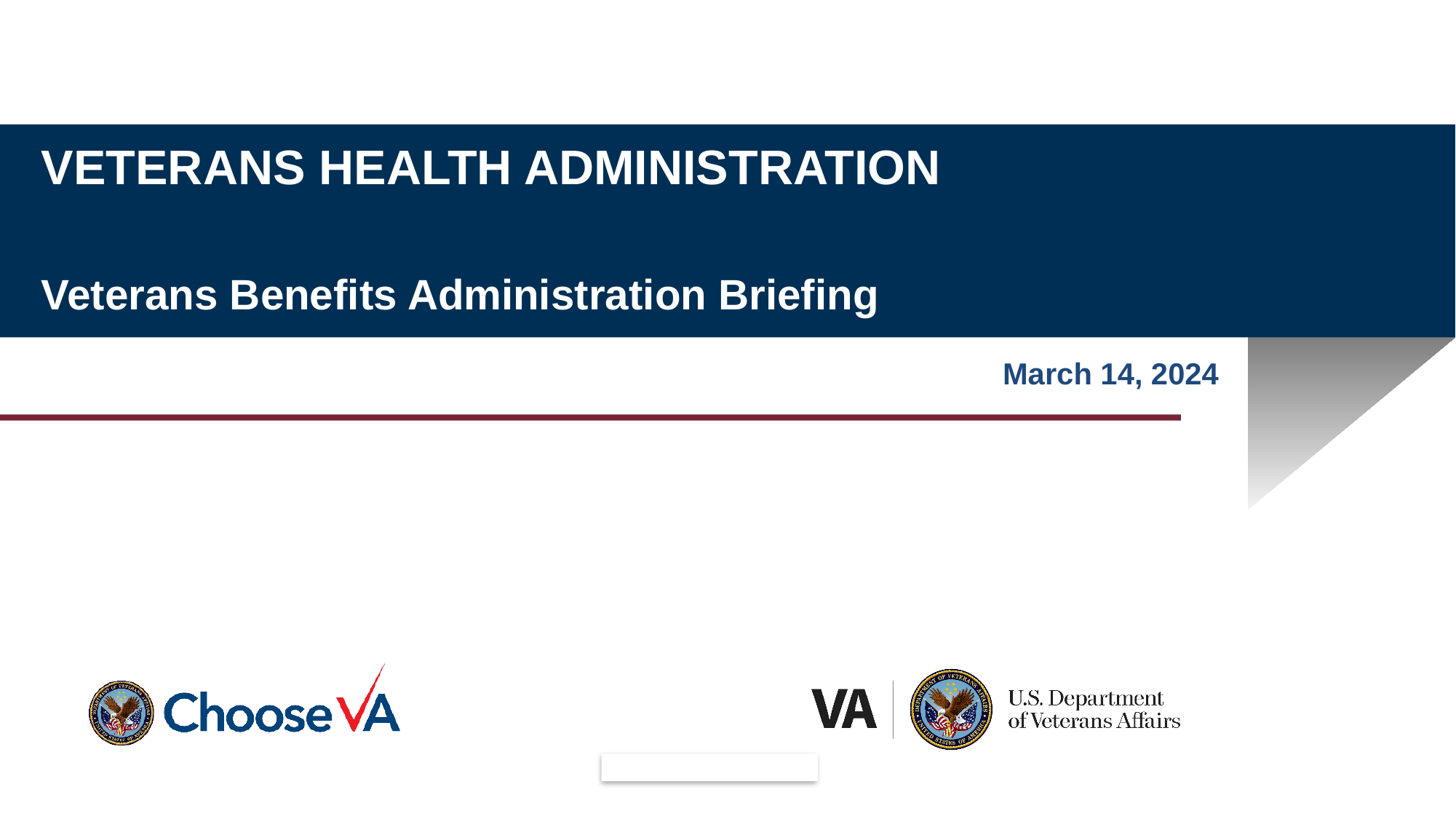

# VETERANS HEALTH ADMINISTRATION Veterans Benefits Administration Briefing
March 14, 2024